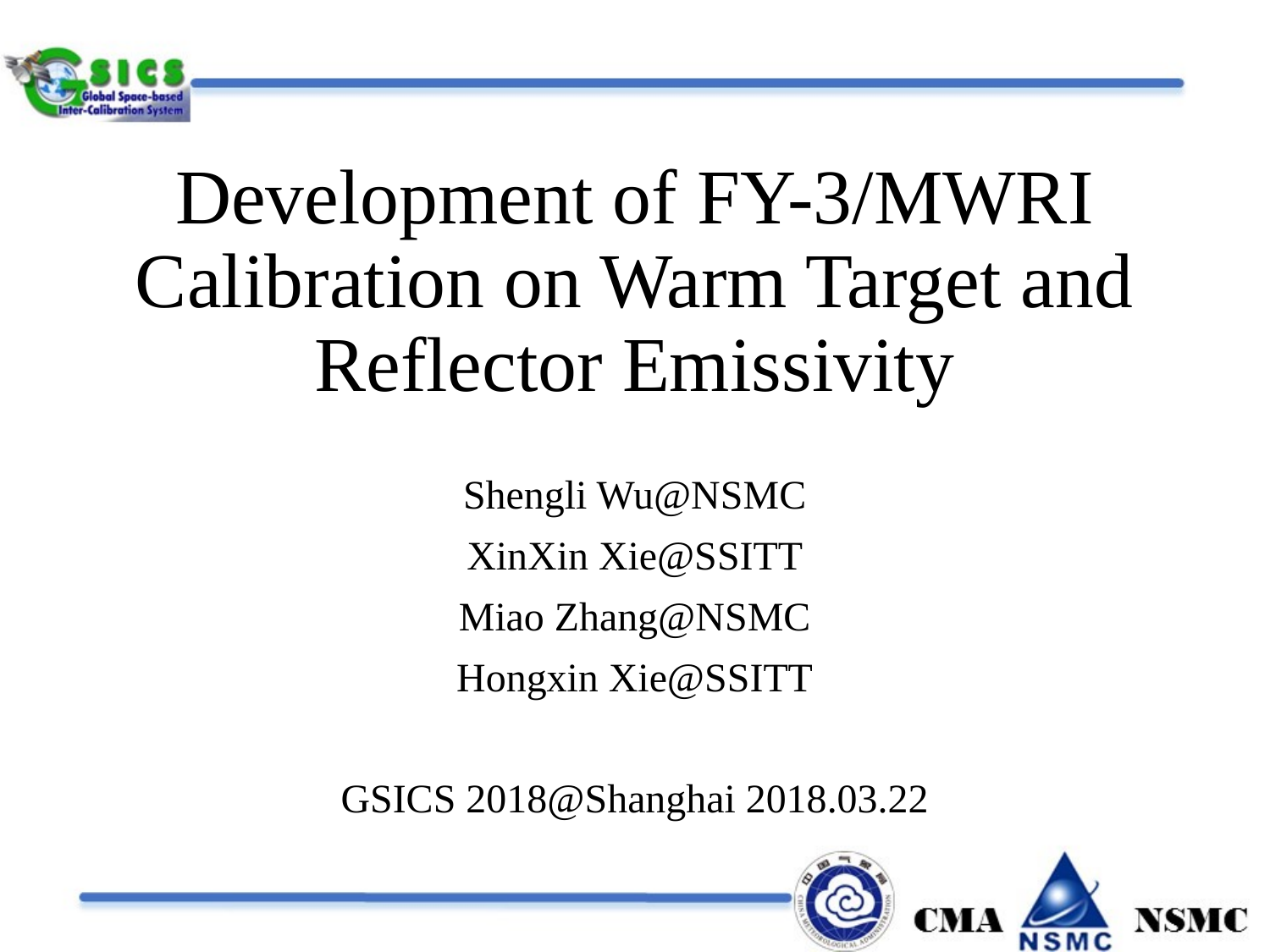

# Development of FY-3/MWRI Calibration on Warm Target and Reflector Emissivity
Shengli Wu@NSMC
XinXin Xie@SSITT
Miao Zhang@NSMC
Hongxin Xie@SSITT

GSICS 2018@Shanghai 2018.03.22